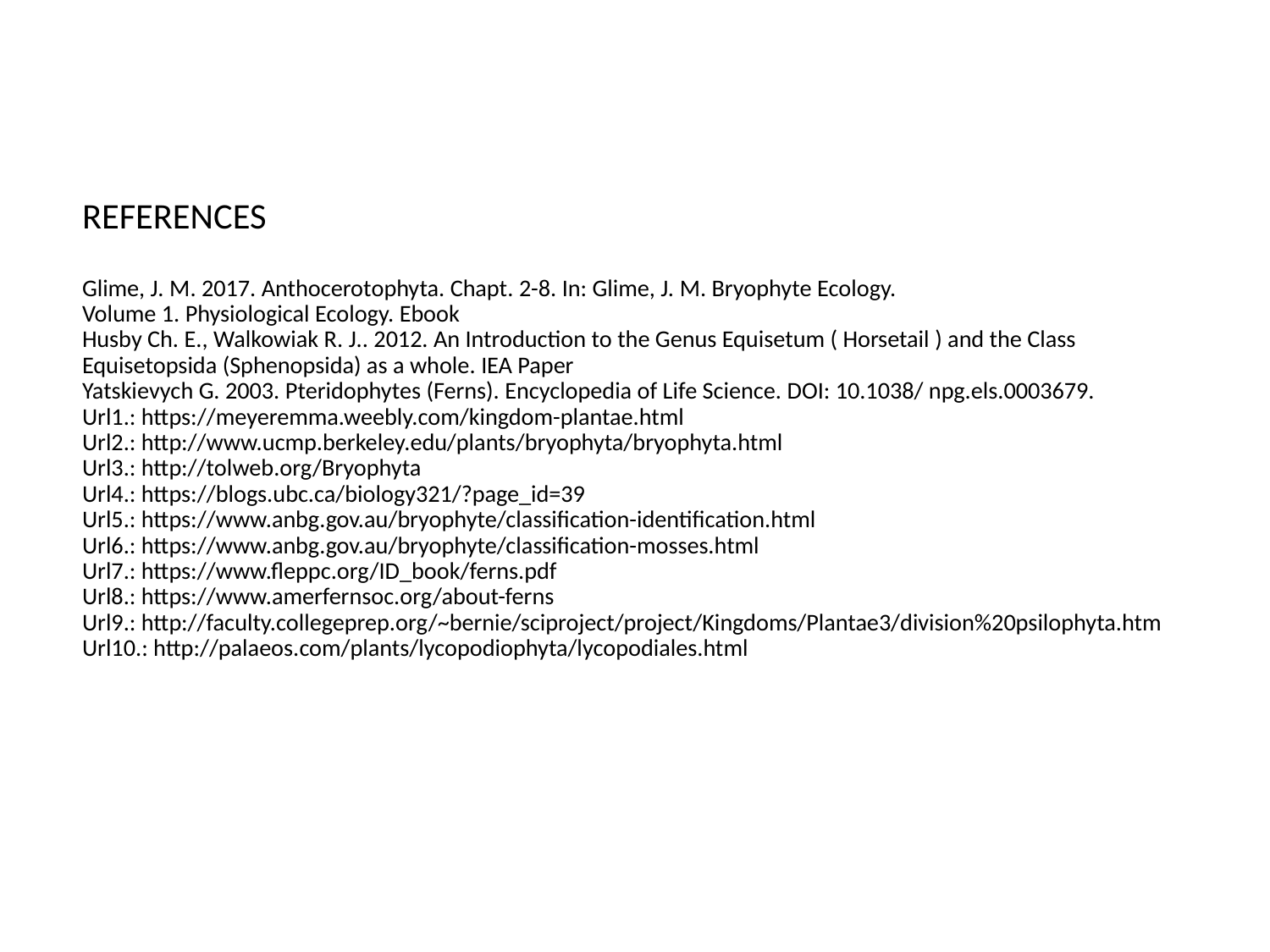

# REFERENCES Glime, J. M. 2017. Anthocerotophyta. Chapt. 2-8. In: Glime, J. M. Bryophyte Ecology. Volume 1. Physiological Ecology. Ebook Husby Ch. E., Walkowiak R. J.. 2012. An Introduction to the Genus Equisetum ( Horsetail ) and the Class Equisetopsida (Sphenopsida) as a whole. IEA Paper Yatskievych G. 2003. Pteridophytes (Ferns). Encyclopedia of Life Science. DOI: 10.1038/ npg.els.0003679. Url1.: https://meyeremma.weebly.com/kingdom-plantae.html Url2.: http://www.ucmp.berkeley.edu/plants/bryophyta/bryophyta.html Url3.: http://tolweb.org/Bryophyta Url4.: https://blogs.ubc.ca/biology321/?page_id=39 Url5.: https://www.anbg.gov.au/bryophyte/classification-identification.html Url6.: https://www.anbg.gov.au/bryophyte/classification-mosses.html Url7.: https://www.fleppc.org/ID_book/ferns.pdf Url8.: https://www.amerfernsoc.org/about-ferns Url9.: http://faculty.collegeprep.org/~bernie/sciproject/project/Kingdoms/Plantae3/division%20psilophyta.htm Url10.: http://palaeos.com/plants/lycopodiophyta/lycopodiales.html